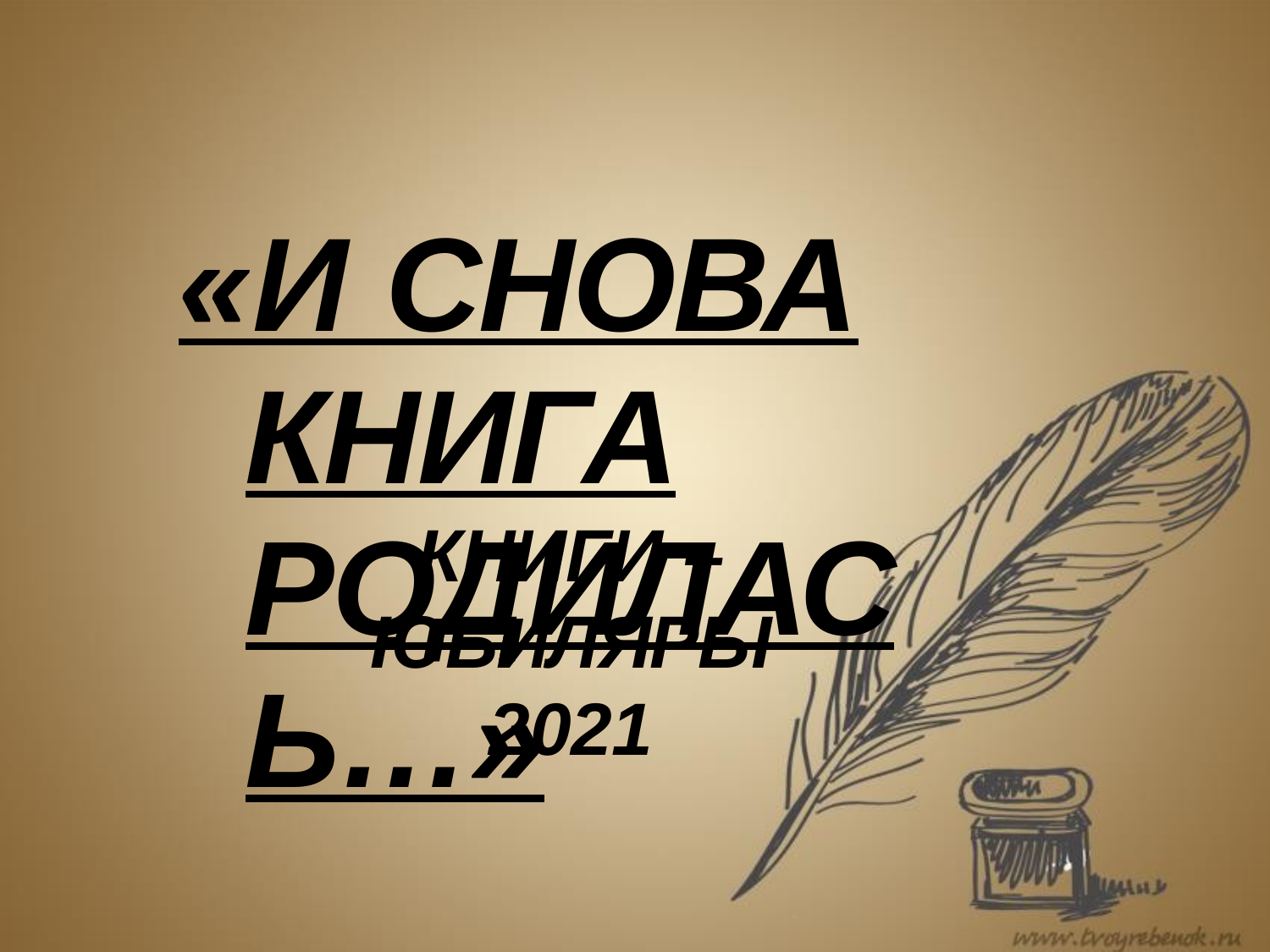

# «И СНОВА КНИГА РОДИЛАСЬ…»
КНИГИ – ЮБИЛЯРЫ
2021